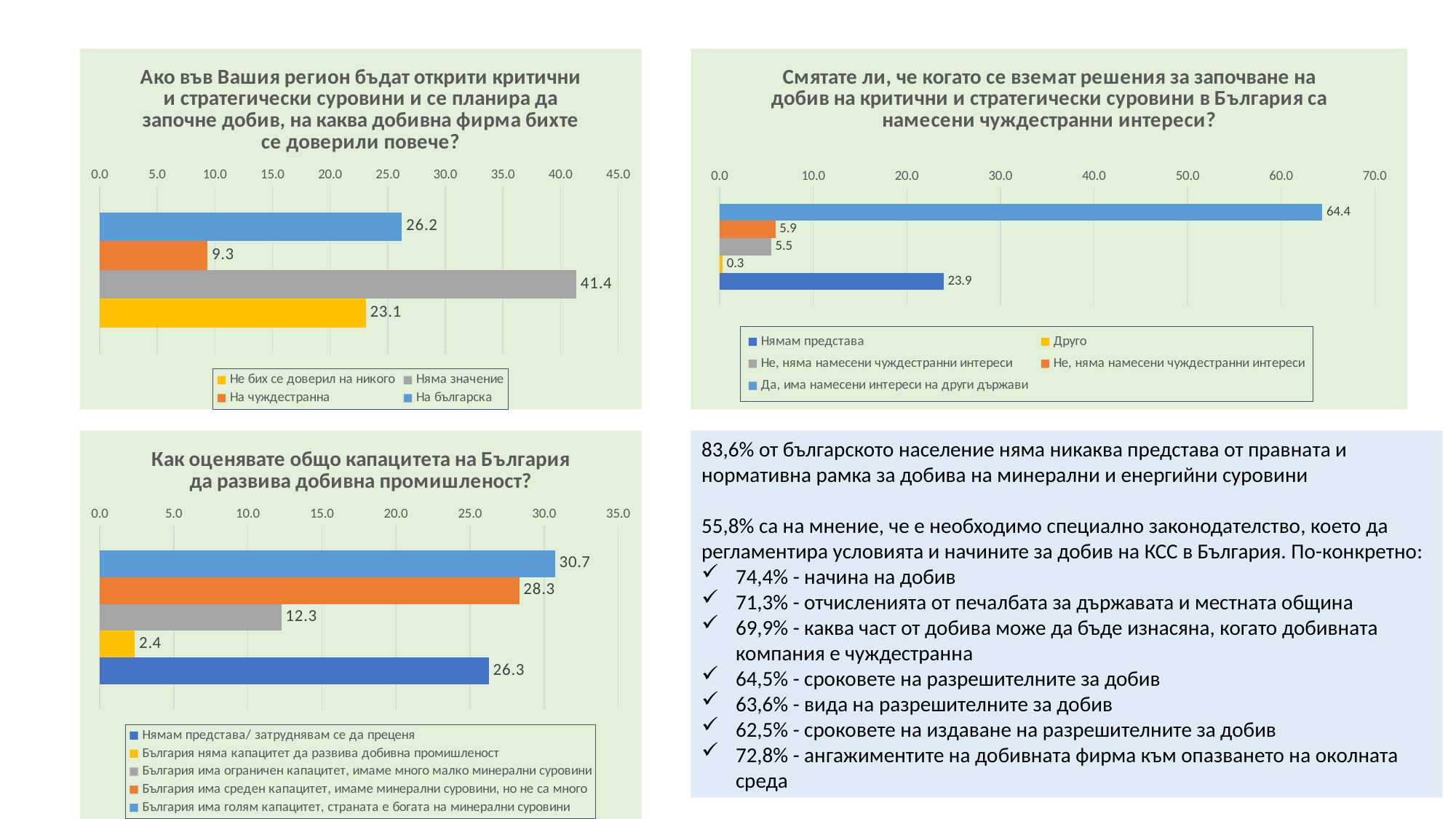

### Chart: Ако във Вашия регион бъдат открити критични и стратегически суровини и се планира да започне добив, на каква добивна фирма бихте се доверили повече?

| Category | На българска | На чуждестранна | Няма значение | Не бих се доверил на никого |
|---|---|---|---|---|

### Chart: Смятате ли, че когато се вземат решения за започване на добив на критични и стратегически суровини в България са намесени чуждестранни интереси?

| Category | Да, има намесени интереси на други държави | Не, няма намесени чуждестранни интереси | Не, няма намесени чуждестранни интереси | Друго | Нямам представа |
|---|---|---|---|---|---|

### Chart: Как оценявате общо капацитета на България да развива добивна промишленост?

| Category | България има голям капацитет, страната е богата на минерални суровини | България има среден капацитет, имаме минерални суровини, но не са много | България има ограничен капацитет, имаме много малко минерални суровини | България няма капацитет да развива добивна промишленост | Нямам представа/ затруднявам се да преценя |
|---|---|---|---|---|---|
83,6% от българското население няма никаква представа от правната и нормативна рамка за добива на минерални и енергийни суровини

55,8% са на мнение, че е необходимо специално законодателство, което да регламентира условията и начините за добив на КСС в България. По-конкретно:
74,4% - начина на добив
71,3% - отчисленията от печалбата за държавата и местната община
69,9% - каква част от добива може да бъде изнасяна, когато добивната компания е чуждестранна
64,5% - сроковете на разрешителните за добив
63,6% - вида на разрешителните за добив
62,5% - сроковете на издаване на разрешителните за добив
72,8% - ангажиментите на добивната фирма към опазването на околната среда